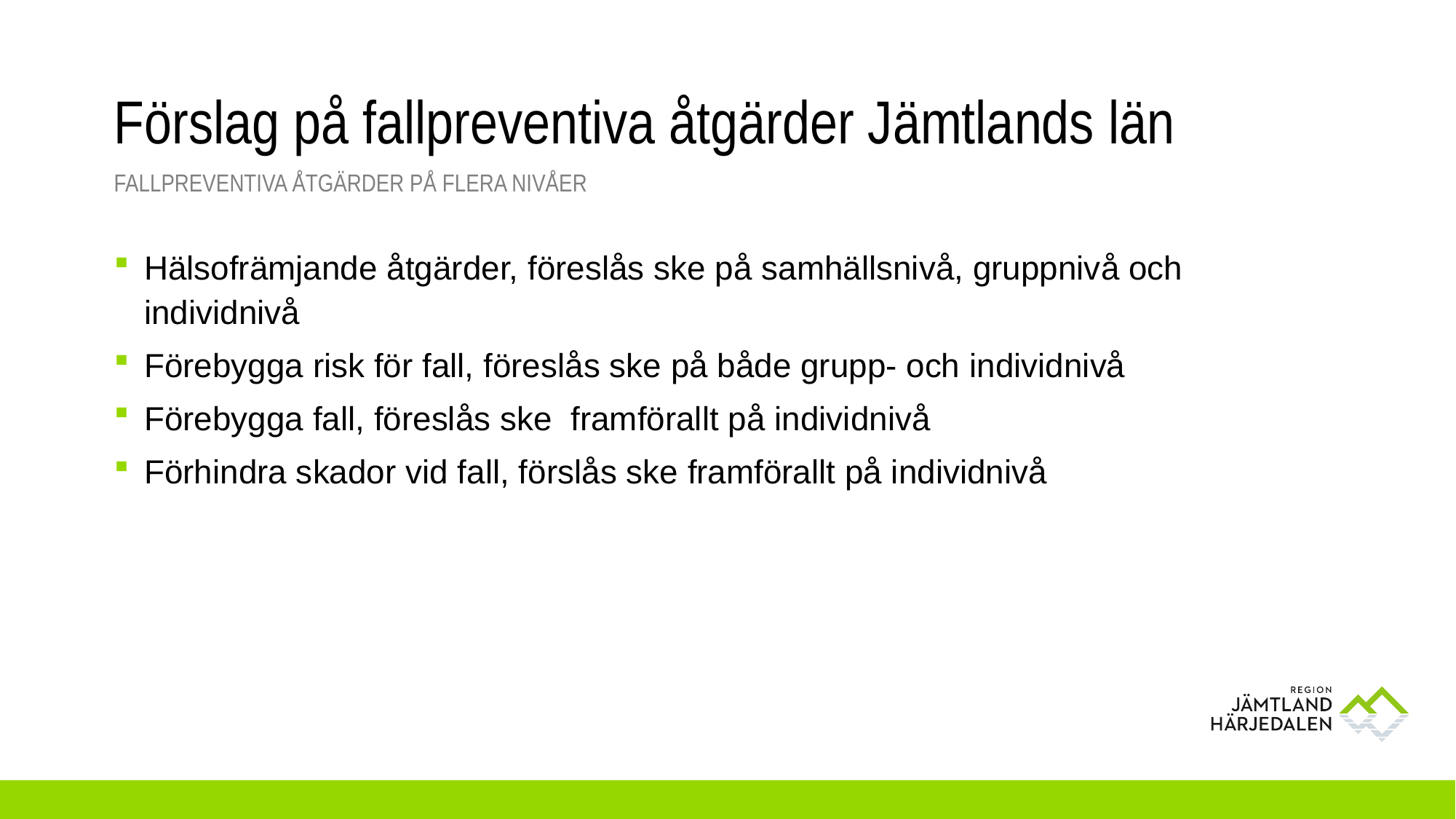

# Förslag på fallpreventiva åtgärder Jämtlands län
Fallpreventiva åtgärder på flera nivåer
Hälsofrämjande åtgärder, föreslås ske på samhällsnivå, gruppnivå och individnivå
Förebygga risk för fall, föreslås ske på både grupp- och individnivå
Förebygga fall, föreslås ske  framförallt på individnivå
Förhindra skador vid fall, förslås ske framförallt på individnivå